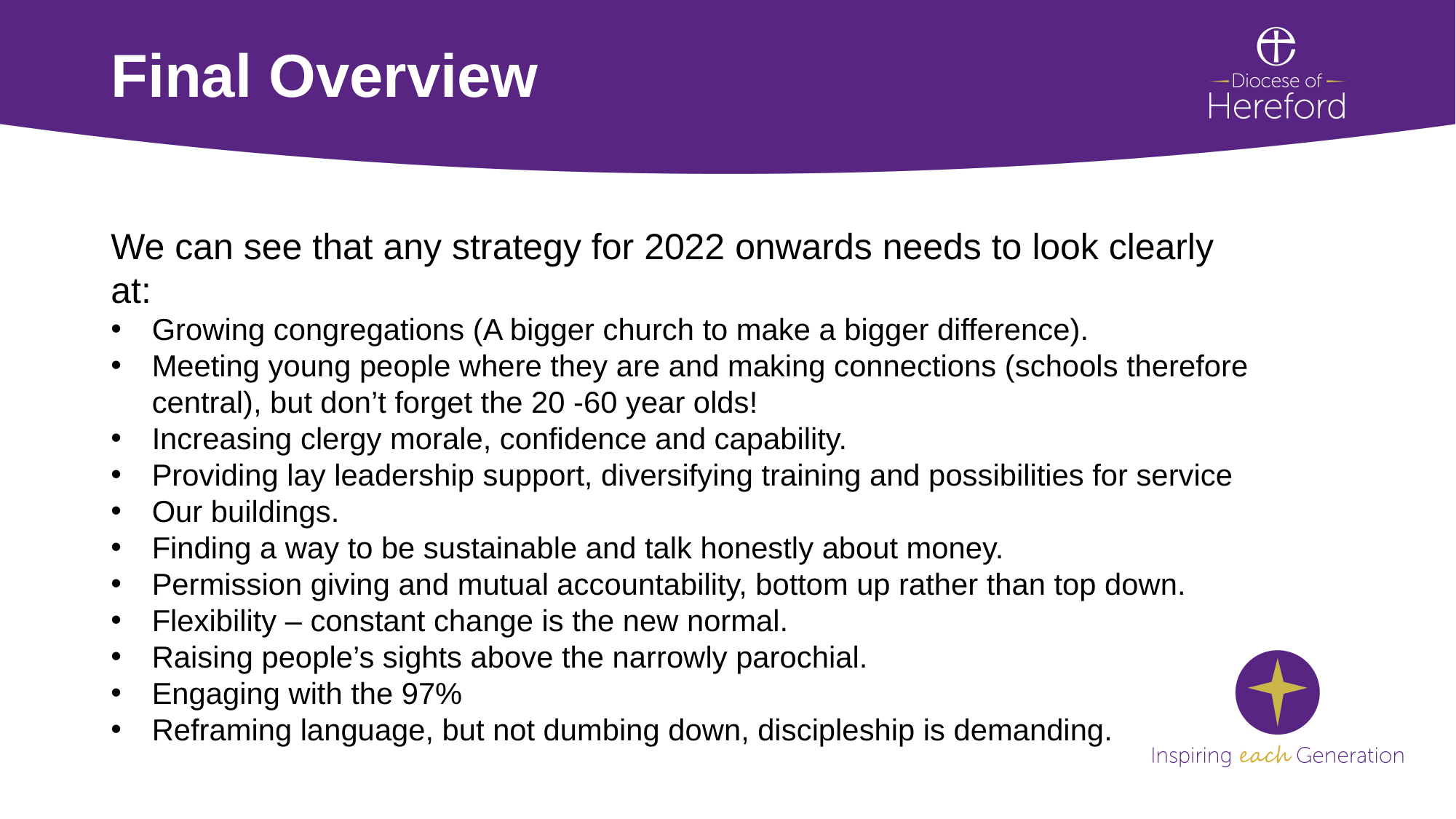

# Final Overview
We can see that any strategy for 2022 onwards needs to look clearly at:
Growing congregations (A bigger church to make a bigger difference).
Meeting young people where they are and making connections (schools therefore central), but don’t forget the 20 -60 year olds!
Increasing clergy morale, confidence and capability.
Providing lay leadership support, diversifying training and possibilities for service
Our buildings.
Finding a way to be sustainable and talk honestly about money.
Permission giving and mutual accountability, bottom up rather than top down.
Flexibility – constant change is the new normal.
Raising people’s sights above the narrowly parochial.
Engaging with the 97%
Reframing language, but not dumbing down, discipleship is demanding.